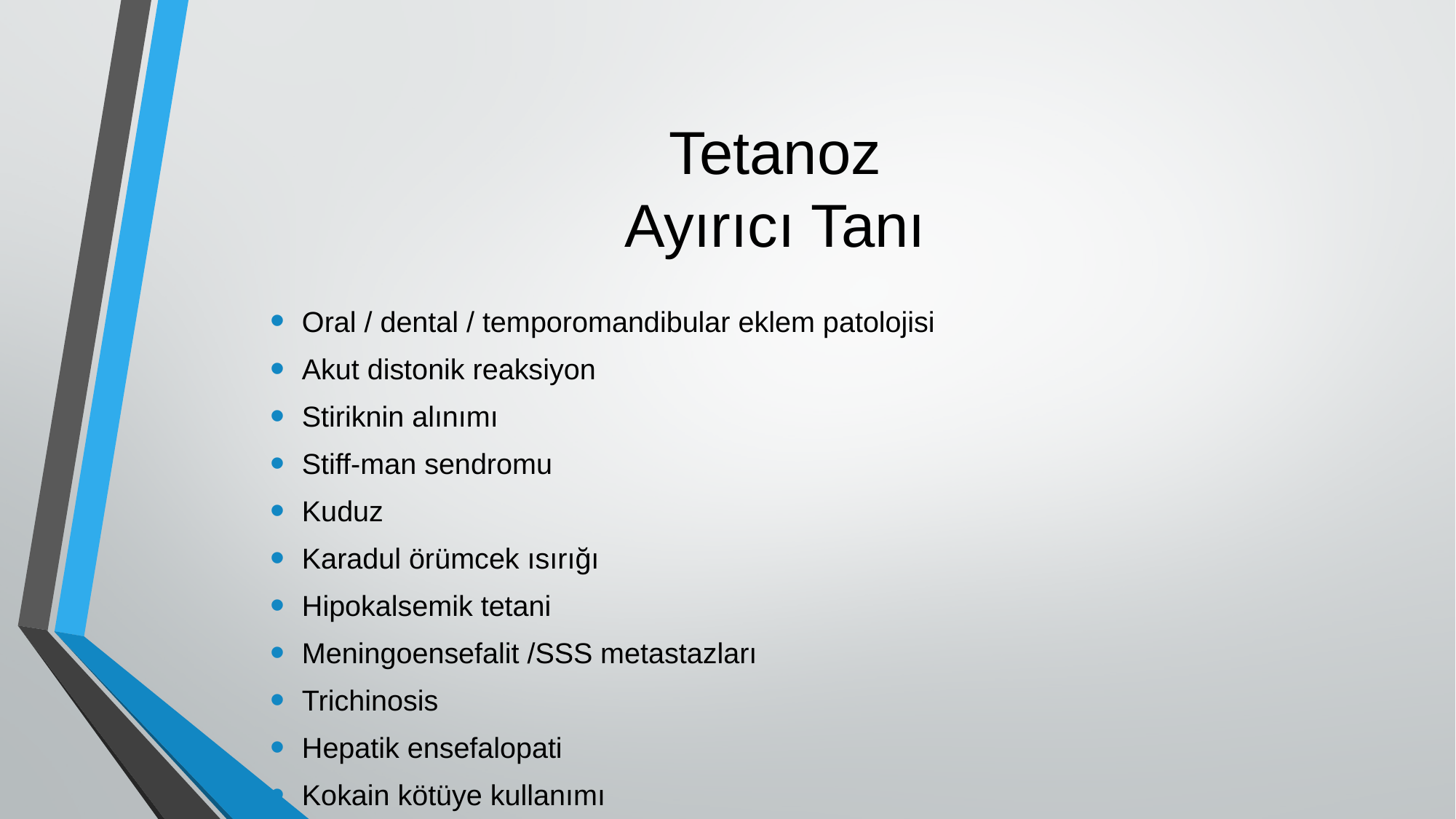

# Tetanoz Ayırıcı Tanı

Oral / dental / temporomandibular eklem patolojisi
Akut distonik reaksiyon
Stiriknin alınımı
Stiff-man sendromu
Kuduz
Karadul örümcek ısırığı
Hipokalsemik tetani
Meningoensefalit /SSS metastazları
Trichinosis
Hepatik ensefalopati
Kokain kötüye kullanımı